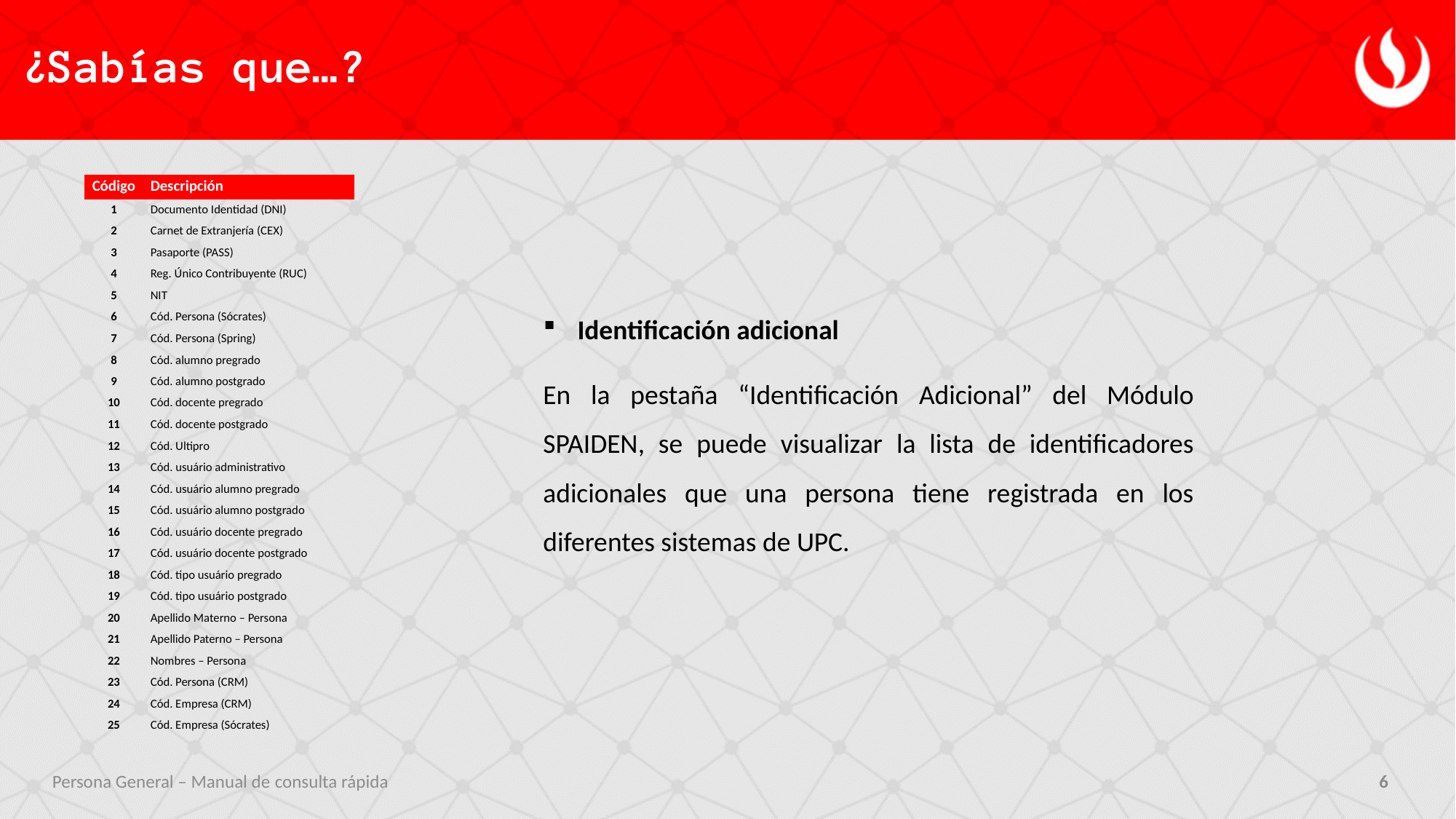

¿Sabías que…?
| Código​ | Descripción​ |
| --- | --- |
| 1​ | Documento Identidad (DNI)​ |
| 2​ | Carnet de Extranjería (CEX)​ |
| 3​ | Pasaporte (PASS)​ |
| 4​ | Reg. Único Contribuyente (RUC)​ |
| 5​ | NIT​ |
| 6​ | Cód. Persona (Sócrates)​ |
| 7​ | Cód. Persona (Spring)​ |
| 8​ | Cód. alumno pregrado​ |
| 9​ | Cód. alumno postgrado​ |
| 10​ | Cód. docente pregrado​ |
| 11​ | Cód. docente postgrado​ |
| 12​ | Cód. Ultipro |
| 13​ | Cód. usuário administrativo​ |
| 14​ | Cód. usuário alumno pregrado​ |
| 15​ | Cód. usuário alumno postgrado​ |
| 16​ | Cód. usuário docente pregrado​ |
| 17​ | Cód. usuário docente postgrado​ |
| 18​ | Cód. tipo usuário pregrado​ |
| 19​ | Cód. tipo usuário postgrado​ |
| 20​ | Apellido Materno – Persona​ |
| 21​ | Apellido Paterno – Persona​ |
| 22​ | Nombres – Persona​ |
| 23​ | Cód. Persona (CRM)​ |
| 24​ | Cód. Empresa (CRM)​ |
| 25​ | Cód. Empresa (Sócrates)​ |
Identificación adicional
En la pestaña “Identificación Adicional” del Módulo SPAIDEN, se puede visualizar la lista de identificadores adicionales que una persona tiene registrada en los diferentes sistemas de UPC.

6
Persona General – Manual de consulta rápida